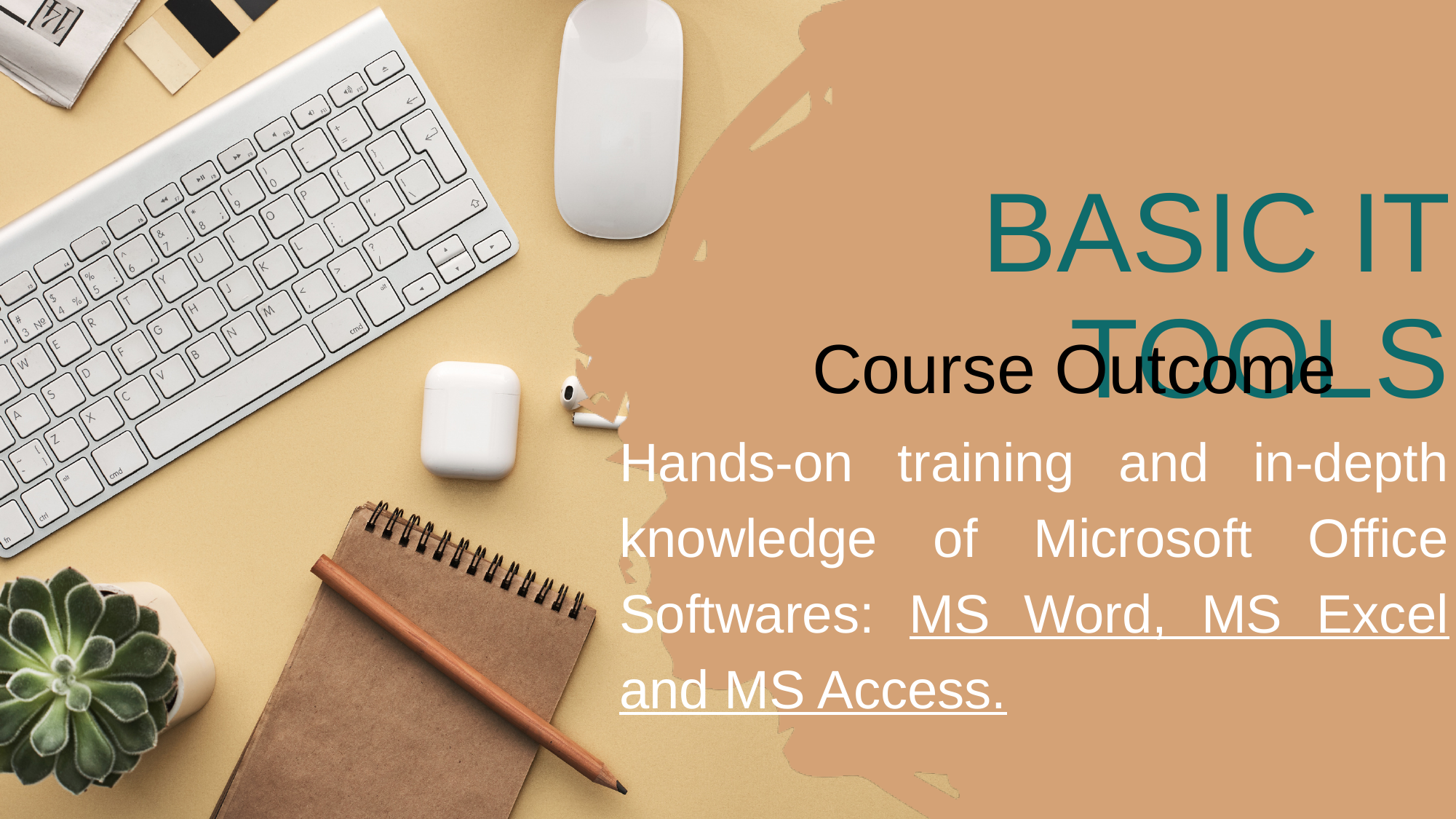

BASIC IT TOOLS
Course Outcome
Hands-on training and in-depth knowledge of Microsoft Office Softwares: MS Word, MS Excel and MS Access.